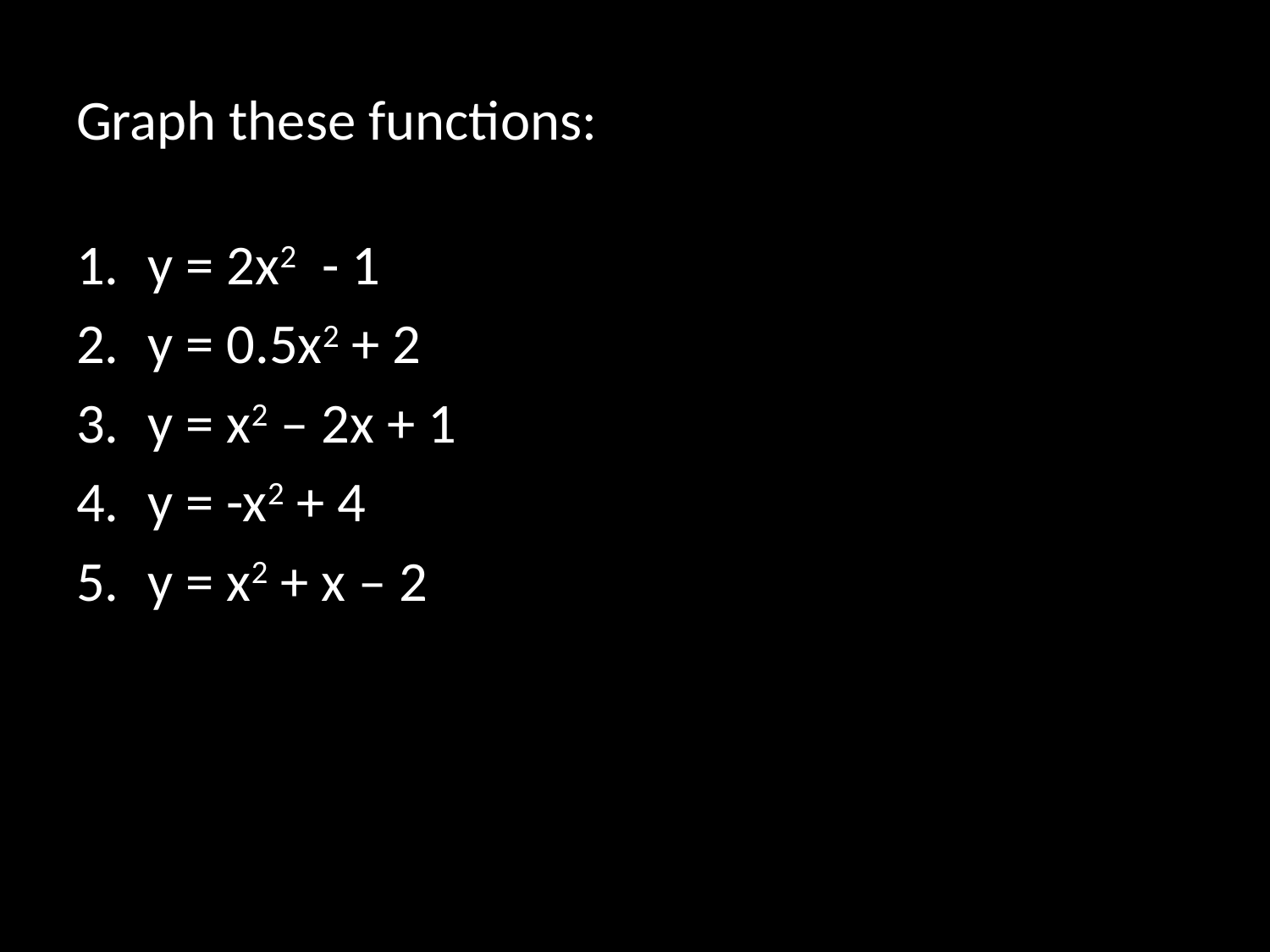

# Graph these functions:
y = 2x2  - 1
y = 0.5x2 + 2
y = x2 – 2x + 1
y = -x2 + 4
y = x2 + x – 2